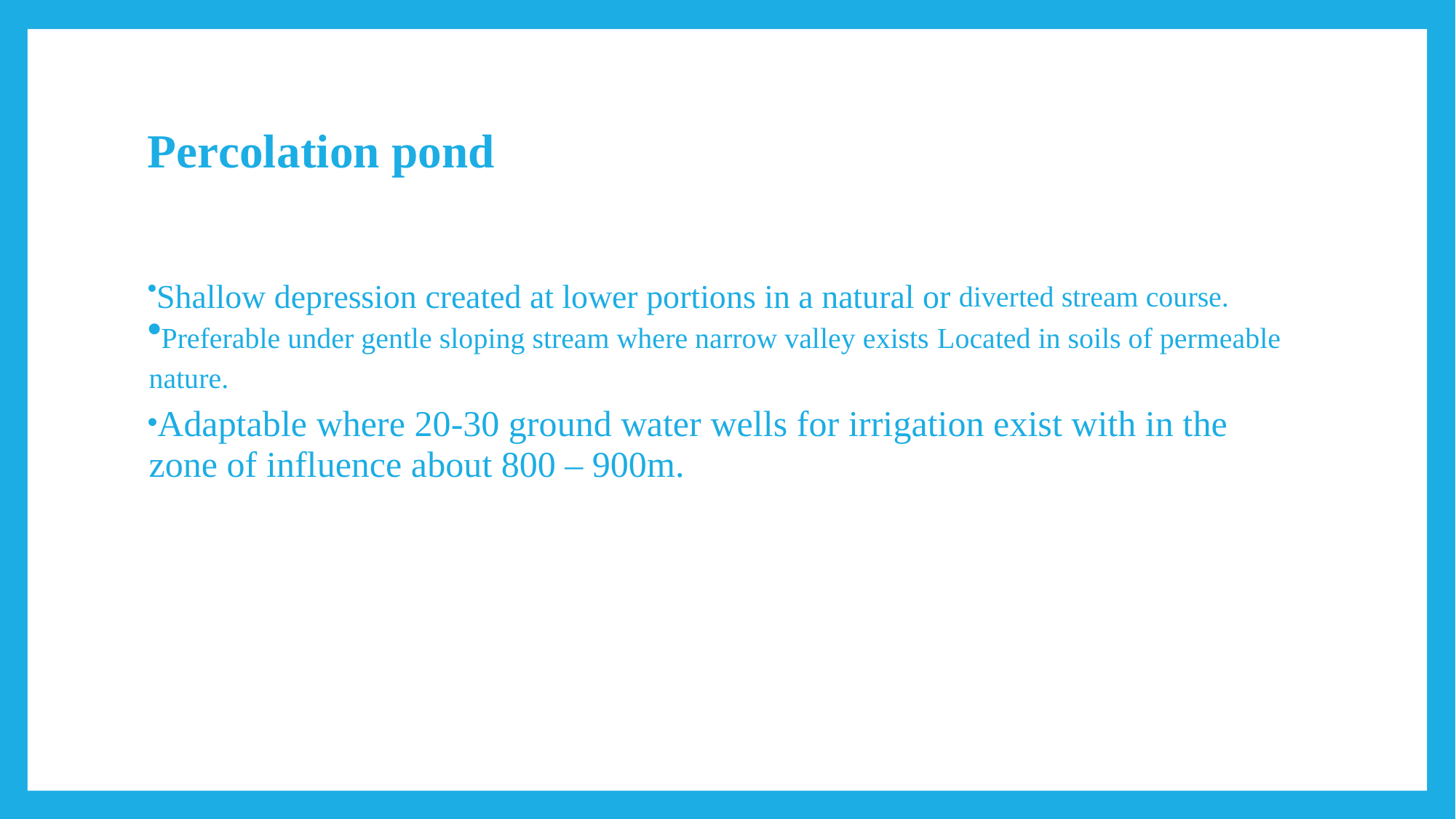

# Percolation pond

Shallow depression created at lower portions in a natural or diverted stream course.
Preferable under gentle sloping stream where narrow valley exists Located in soils of permeable nature.
Adaptable where 20-30 ground water wells for irrigation exist with in the zone of influence about 800 – 900m.